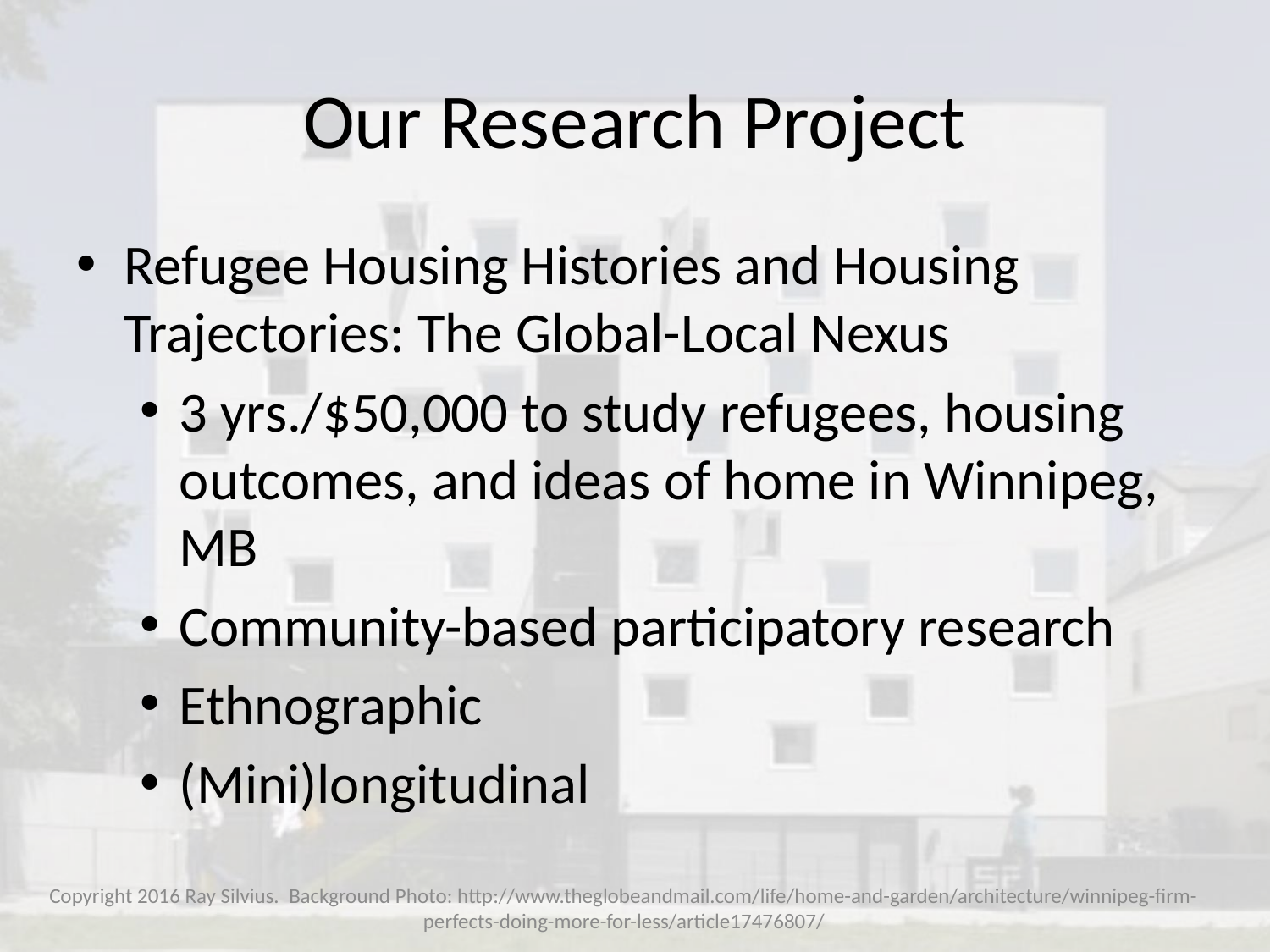

# Our Research Project
Refugee Housing Histories and Housing Trajectories: The Global-Local Nexus
3 yrs./$50,000 to study refugees, housing outcomes, and ideas of home in Winnipeg, MB
Community-based participatory research
Ethnographic
(Mini)longitudinal
Copyright 2016 Ray Silvius.  Background Photo: http://www.theglobeandmail.com/life/home-and-garden/architecture/winnipeg-firm-perfects-doing-more-for-less/article17476807/